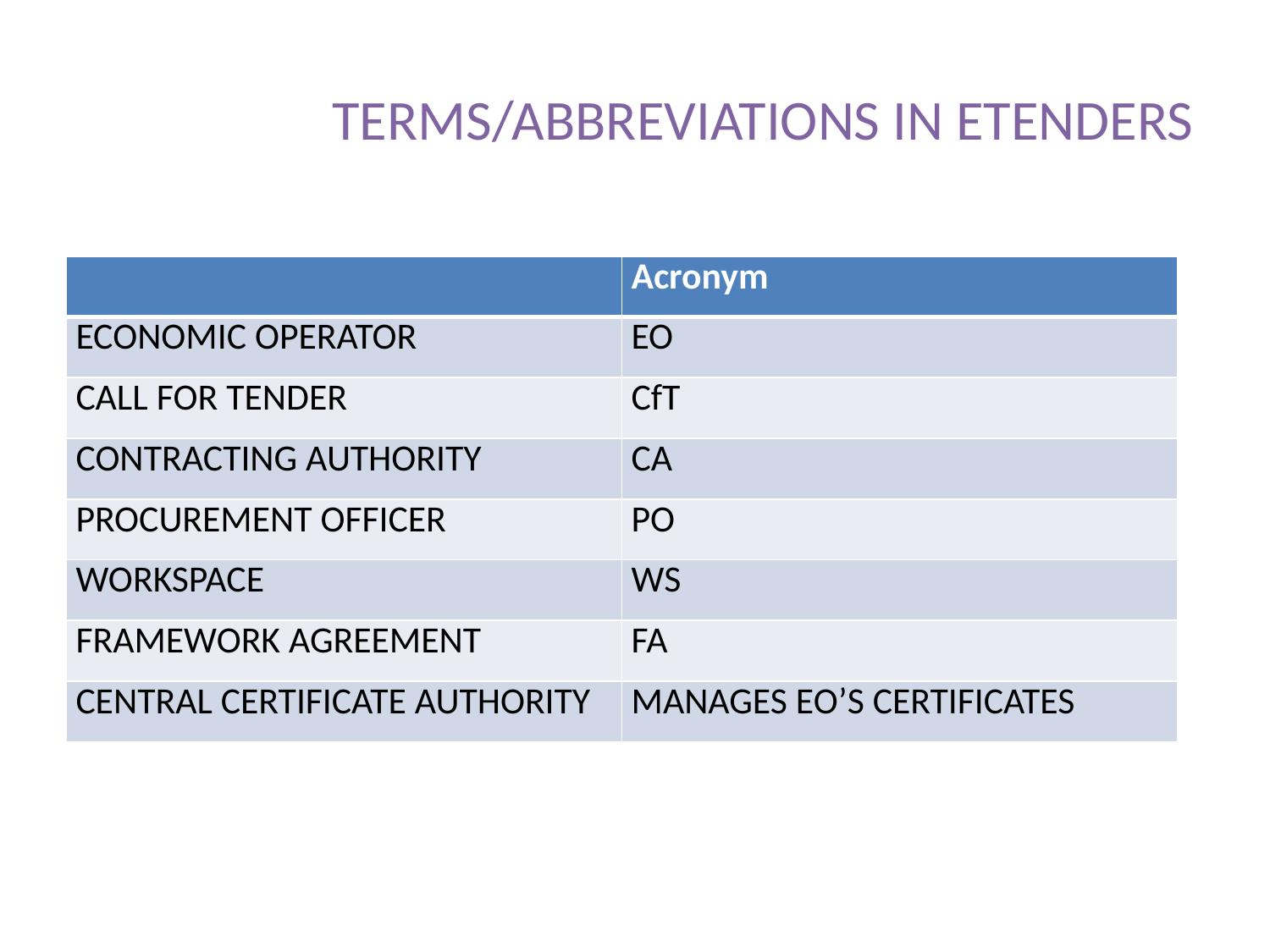

# TERMS/ABBREVIATIONS IN ETENDERS
|  | Acronym |
| --- | --- |
| ECONOMIC OPERATOR | EO |
| CALL FOR TENDER | CfT |
| CONTRACTING AUTHORITY | CA |
| PROCUREMENT OFFICER | PO |
| WORKSPACE | WS |
| FRAMEWORK AGREEMENT | FA |
| CENTRAL CERTIFICATE AUTHORITY | MANAGES EO’S CERTIFICATES |